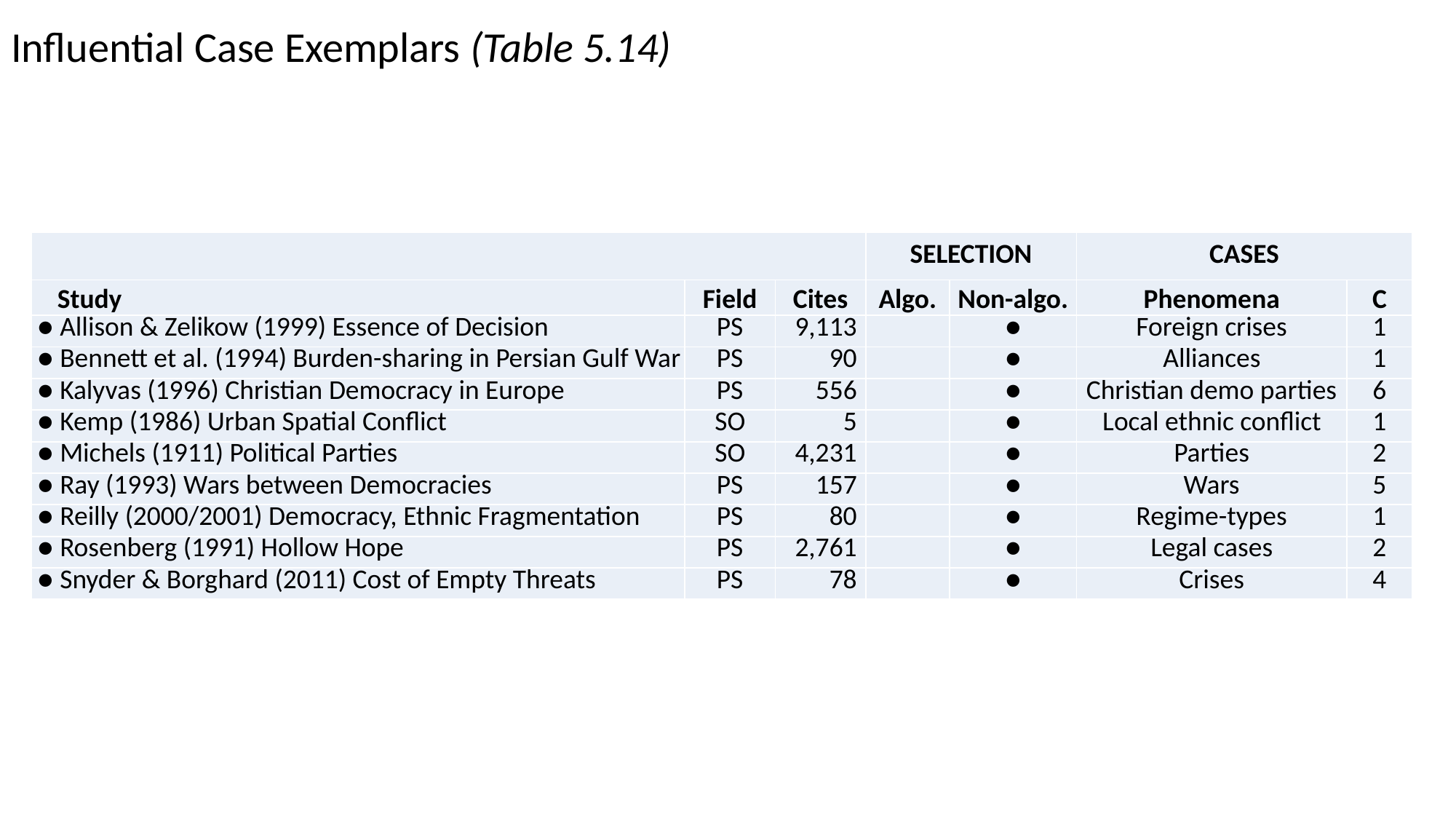

# Influential Case Exemplars (Table 5.14)
|  |  |  | SELECTION |  | CASES |  |
| --- | --- | --- | --- | --- | --- | --- |
| Study | Field | Cites | Algo. | Non-algo. | Phenomena | C |
| ● Allison & Zelikow (1999) Essence of Decision | PS | 9,113 |  | ● | Foreign crises | 1 |
| ● Bennett et al. (1994) Burden-sharing in Persian Gulf War | PS | 90 |  | ● | Alliances | 1 |
| ● Kalyvas (1996) Christian Democracy in Europe | PS | 556 |  | ● | Christian demo parties | 6 |
| ● Kemp (1986) Urban Spatial Conflict | SO | 5 |  | ● | Local ethnic conflict | 1 |
| ● Michels (1911) Political Parties | SO | 4,231 |  | ● | Parties | 2 |
| ● Ray (1993) Wars between Democracies | PS | 157 |  | ● | Wars | 5 |
| ● Reilly (2000/2001) Democracy, Ethnic Fragmentation | PS | 80 |  | ● | Regime-types | 1 |
| ● Rosenberg (1991) Hollow Hope | PS | 2,761 |  | ● | Legal cases | 2 |
| ● Snyder & Borghard (2011) Cost of Empty Threats | PS | 78 |  | ● | Crises | 4 |